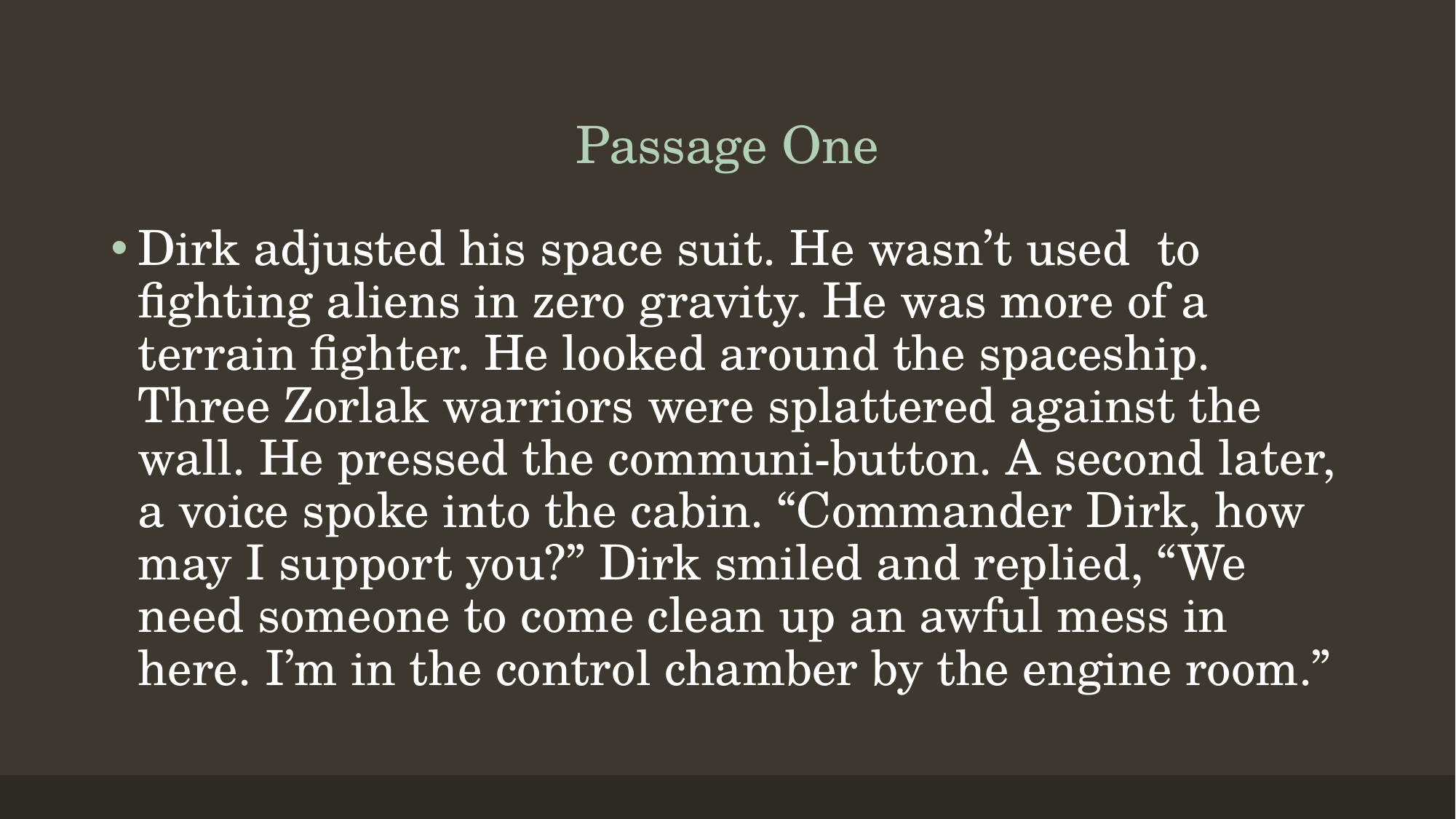

# Passage One
Dirk adjusted his space suit. He wasn’t used  to fighting aliens in zero gravity. He was more of a terrain fighter. He looked around the spaceship. Three Zorlak warriors were splattered against the wall. He pressed the communi-button. A second later, a voice spoke into the cabin. “Commander Dirk, how may I support you?” Dirk smiled and replied, “We need someone to come clean up an awful mess in here. I’m in the control chamber by the engine room.”